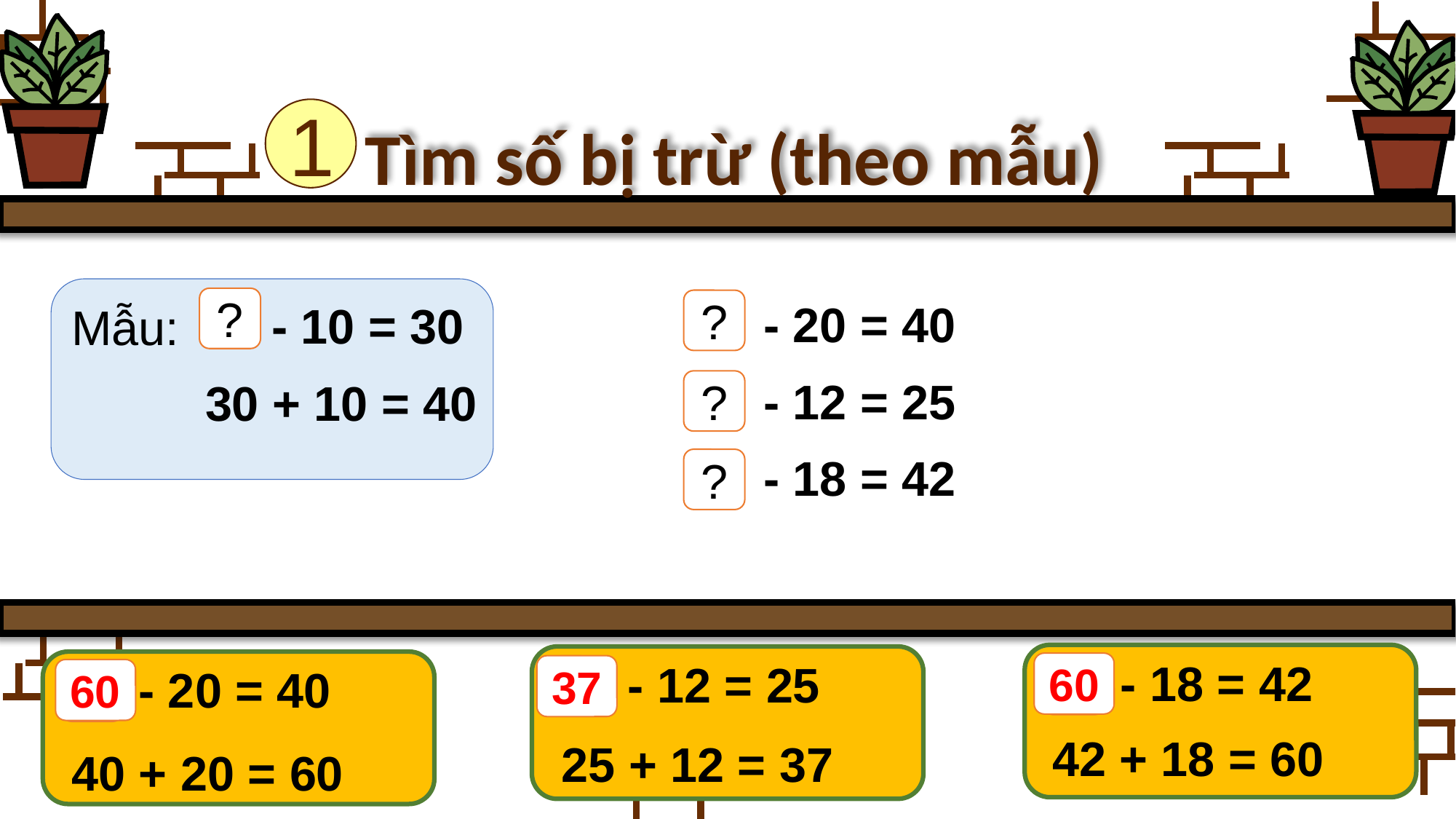

1
# Tìm số bị trừ (theo mẫu)

Mẫu:

?
- 10 = 30
30 + 10 = 40
- 20 = 40
?
- 12 = 25
?
- 18 = 42
?

- 18 = 42
?
- 12 = 25
?

60
- 20 = 40
?
37
60
42 + 18 = 60
25 + 12 = 37
40 + 20 = 60